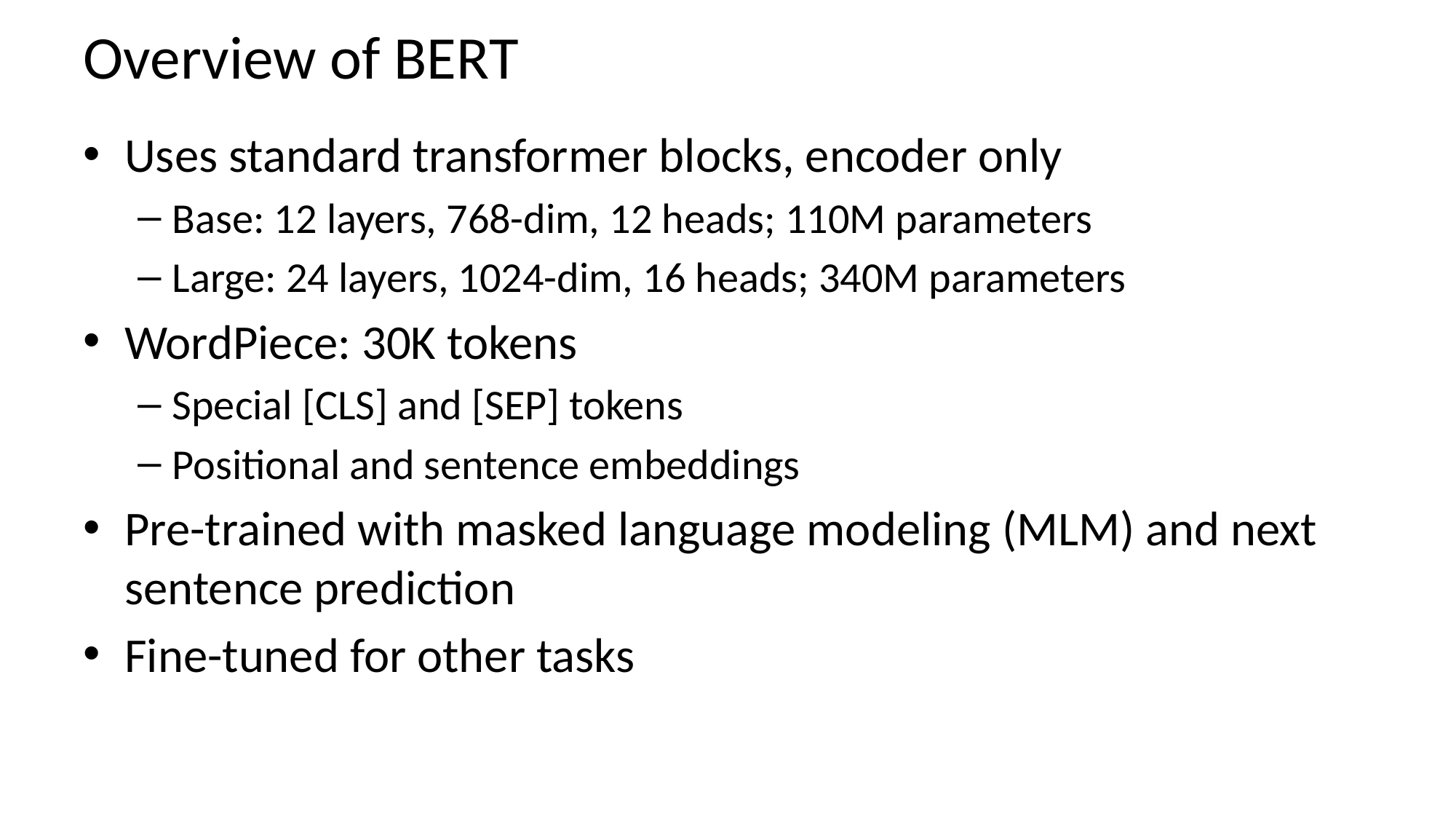

# Overview of BERT
Uses standard transformer blocks, encoder only
Base: 12 layers, 768-dim, 12 heads; 110M parameters
Large: 24 layers, 1024-dim, 16 heads; 340M parameters
WordPiece: 30K tokens
Special [CLS] and [SEP] tokens
Positional and sentence embeddings
Pre-trained with masked language modeling (MLM) and next sentence prediction
Fine-tuned for other tasks